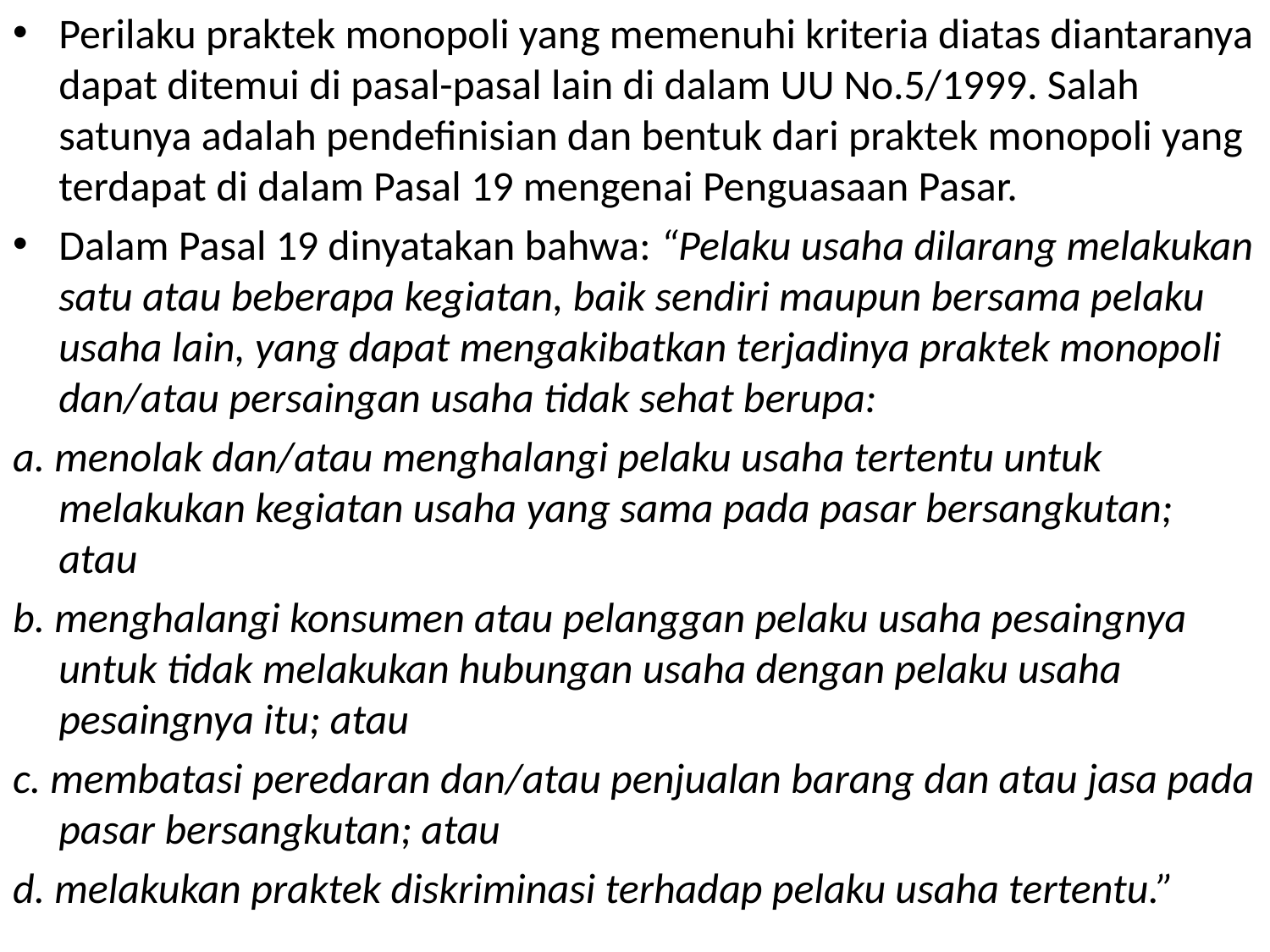

Perilaku praktek monopoli yang memenuhi kriteria diatas diantaranya dapat ditemui di pasal-pasal lain di dalam UU No.5/1999. Salah satunya adalah pendefinisian dan bentuk dari praktek monopoli yang terdapat di dalam Pasal 19 mengenai Penguasaan Pasar.
Dalam Pasal 19 dinyatakan bahwa: “Pelaku usaha dilarang melakukan satu atau beberapa kegiatan, baik sendiri maupun bersama pelaku usaha lain, yang dapat mengakibatkan terjadinya praktek monopoli dan/atau persaingan usaha tidak sehat berupa:
a. menolak dan/atau menghalangi pelaku usaha tertentu untuk melakukan kegiatan usaha yang sama pada pasar bersangkutan; atau
b. menghalangi konsumen atau pelanggan pelaku usaha pesaingnya untuk tidak melakukan hubungan usaha dengan pelaku usaha pesaingnya itu; atau
c. membatasi peredaran dan/atau penjualan barang dan atau jasa pada pasar bersangkutan; atau
d. melakukan praktek diskriminasi terhadap pelaku usaha tertentu.”